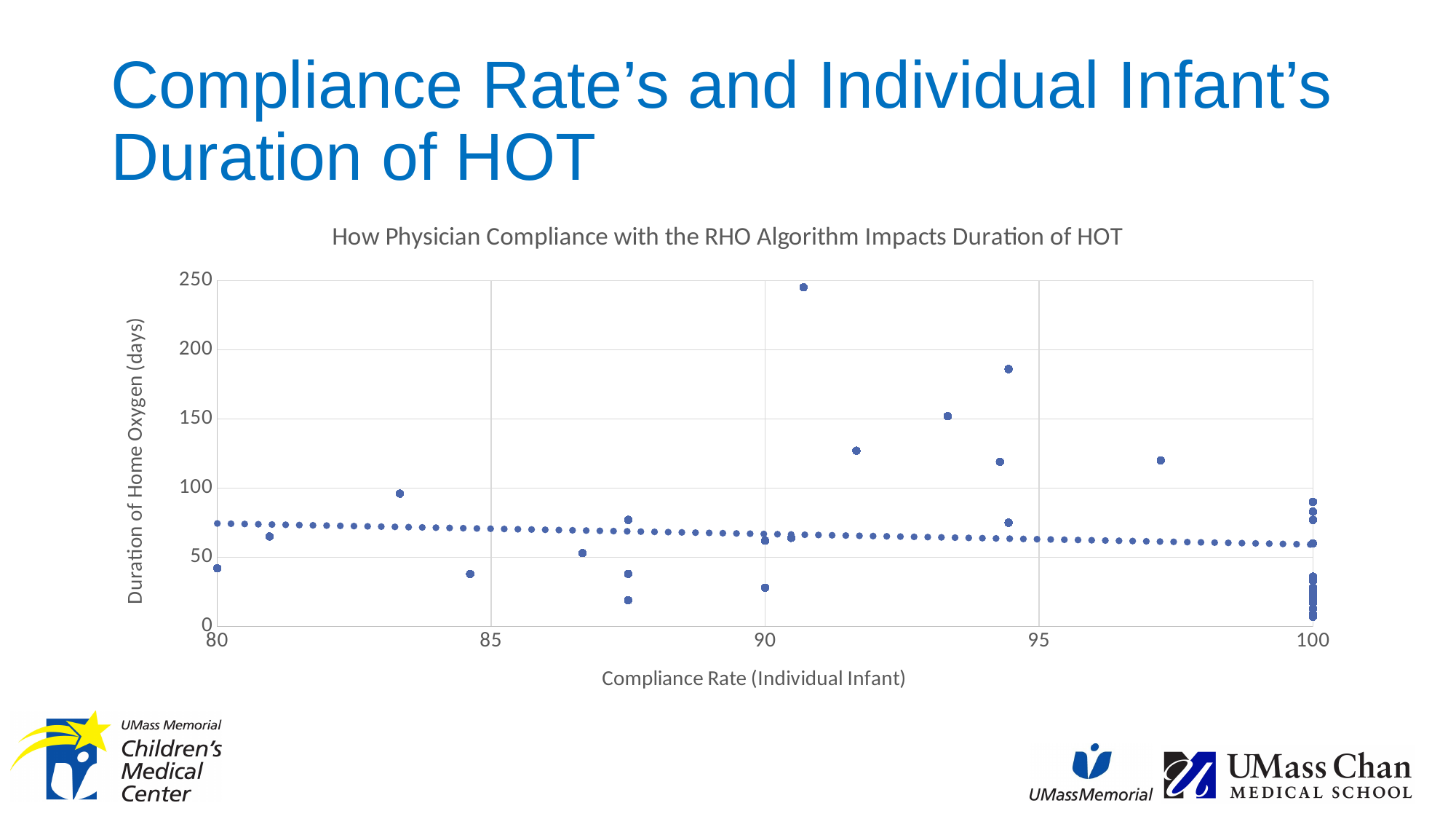

# Compliance Rate’s and Individual Infant’s Duration of HOT

### Chart: How Physician Compliance with the RHO Algorithm Impacts Duration of HOT

| Category |  |
|---|---|